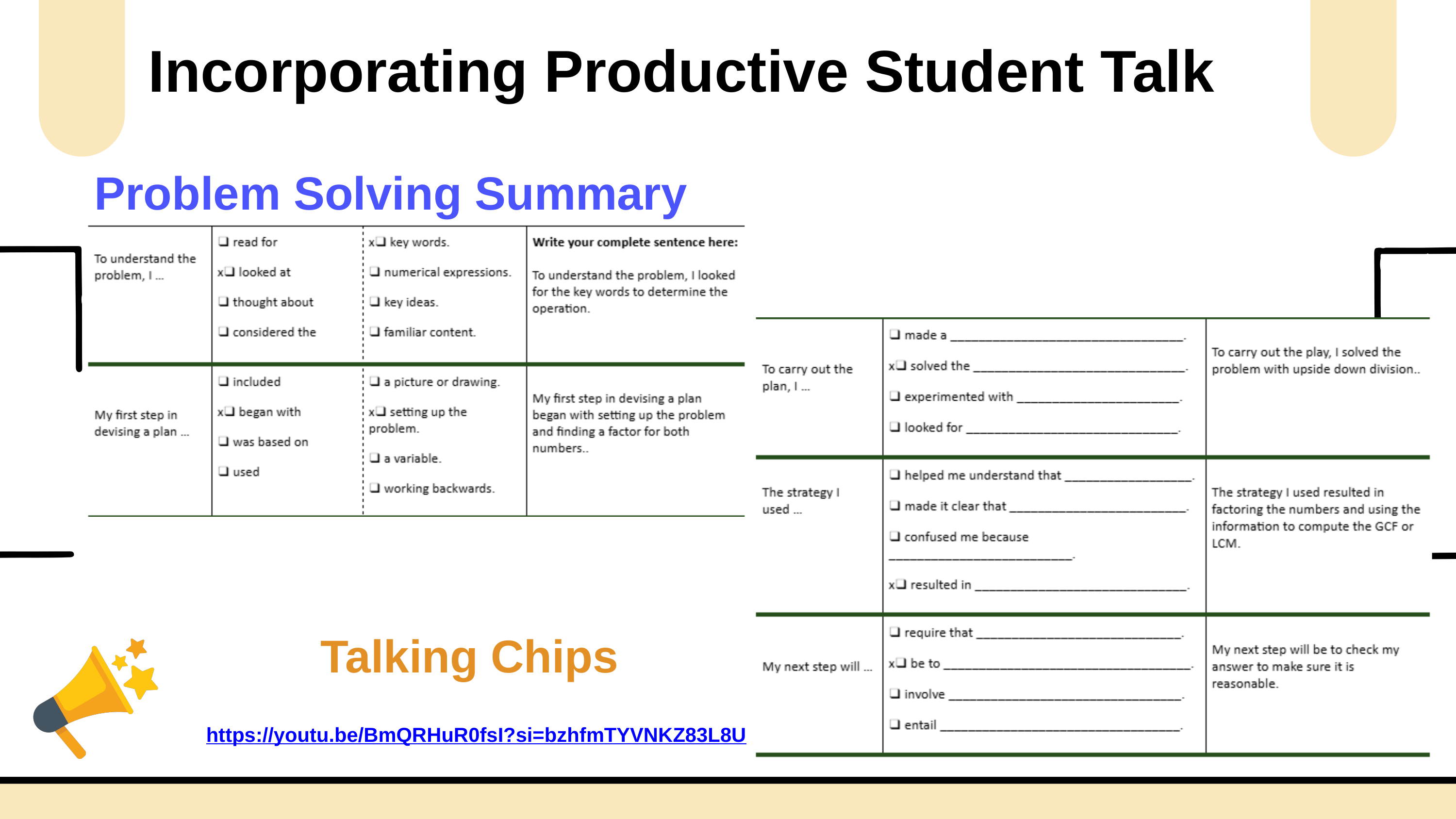

Incorporating Productive Student Talk
Problem Solving Summary

Talking Chips https://youtu.be/BmQRHuR0fsI?si=bzhfmTYVNKZ83L8U